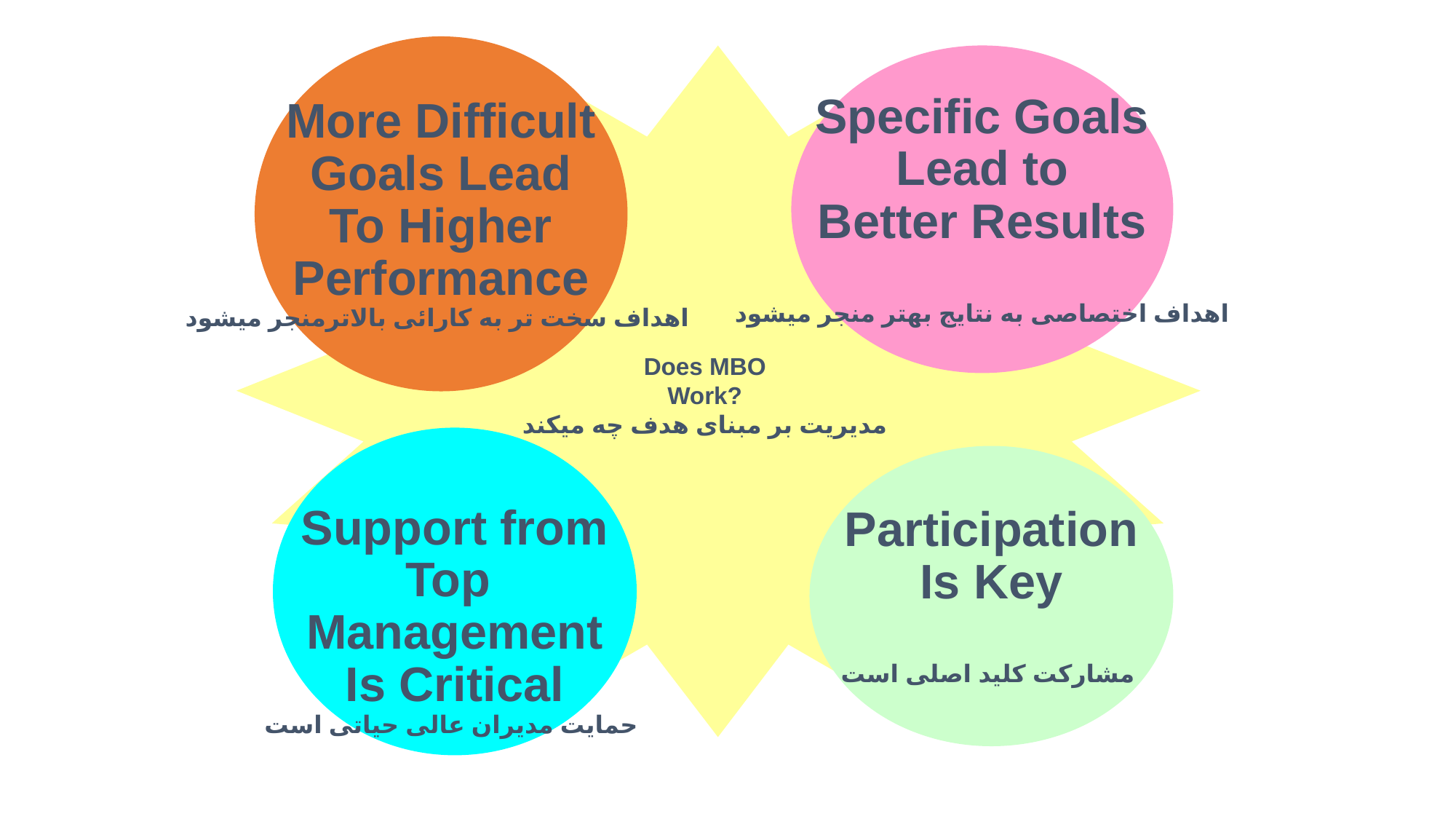

More Difficult
Goals Lead
To Higher
Performance
اهداف سخت تر به کارائی بالاترمنجر میشود

Specific Goals
Lead to
Better Results

اهداف اختصاصی به نتایج بهتر منجر میشود
Does MBO
Work?
مدیریت بر مبنای هدف چه میکند

Support from
Top
Management
Is Critical
حمایت مدیران عالی حیاتی است
Participation
Is Key

مشارکت کلید اصلی است